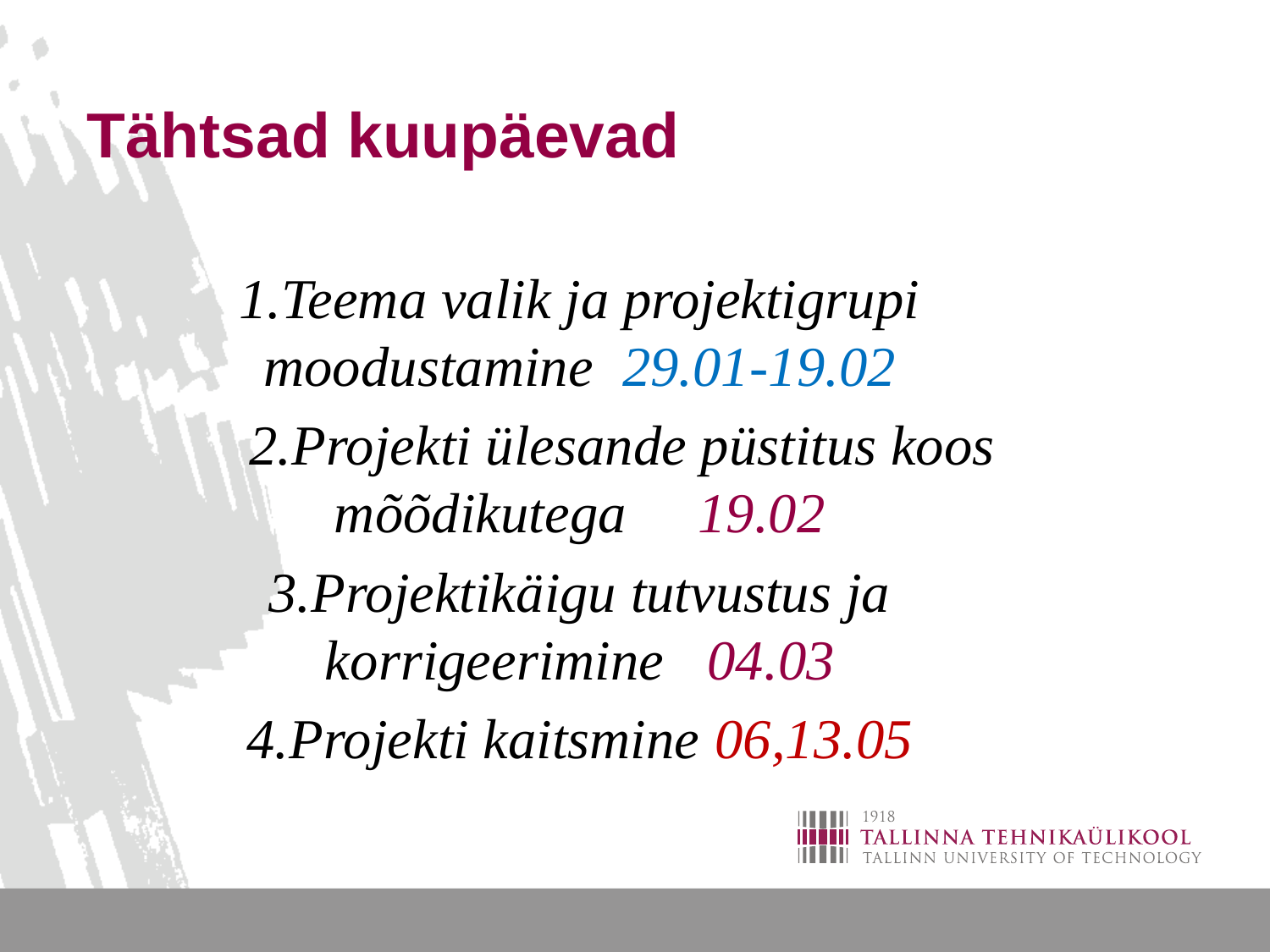

# Tähtsad kuupäevad
1.Teema valik ja projektigrupi moodustamine  29.01-19.02
      2.Projekti ülesande püstitus koos mõõdikutega     19.02
3.Projektikäigu tutvustus ja korrigeerimine   04.03
4.Projekti kaitsmine 06,13.05